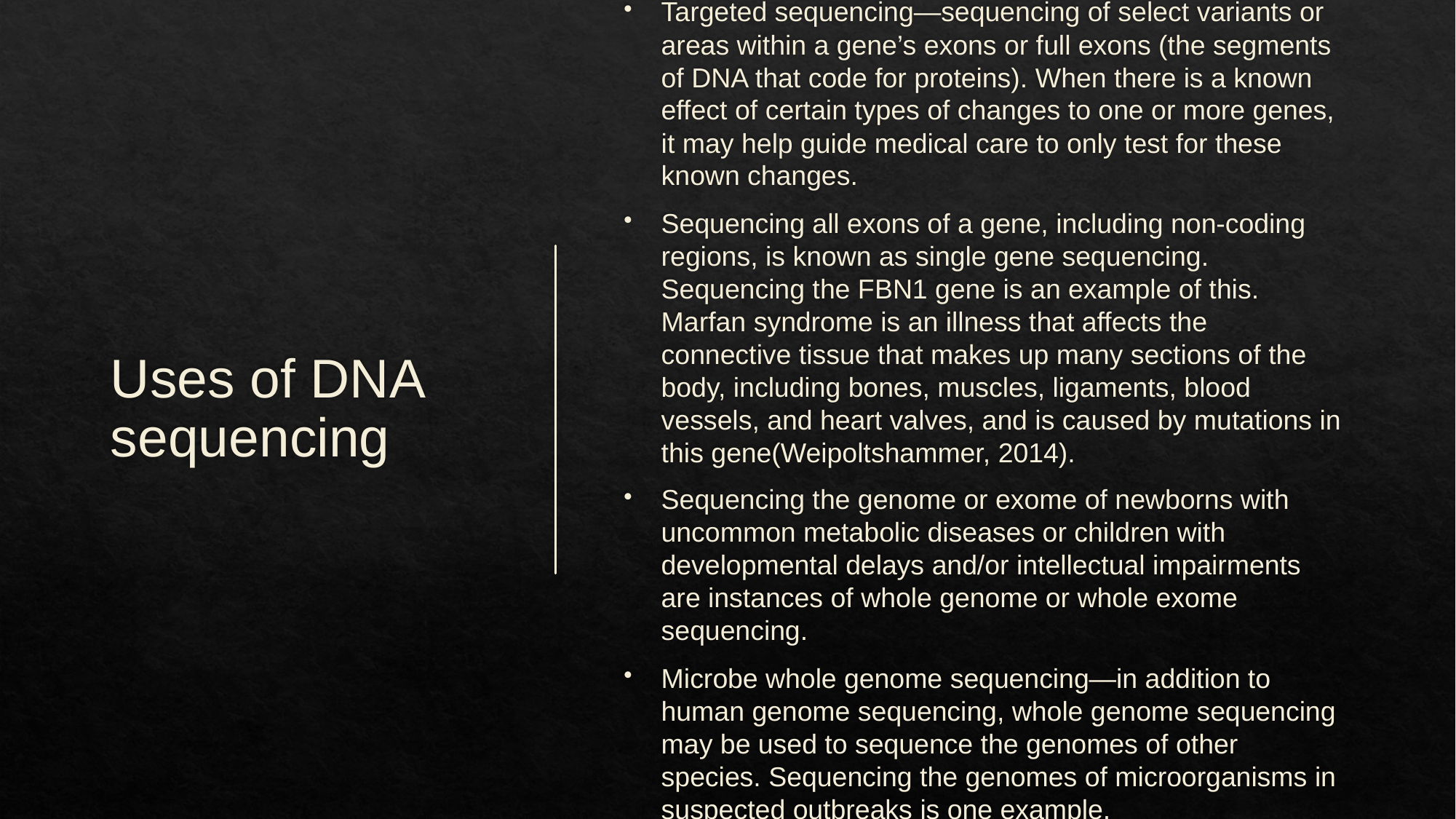

# Uses of DNA sequencing
Targeted sequencing—sequencing of select variants or areas within a gene’s exons or full exons (the segments of DNA that code for proteins). When there is a known effect of certain types of changes to one or more genes, it may help guide medical care to only test for these known changes.
Sequencing all exons of a gene, including non-coding regions, is known as single gene sequencing. Sequencing the FBN1 gene is an example of this. Marfan syndrome is an illness that affects the connective tissue that makes up many sections of the body, including bones, muscles, ligaments, blood vessels, and heart valves, and is caused by mutations in this gene(Weipoltshammer, 2014).
Sequencing the genome or exome of newborns with uncommon metabolic diseases or children with developmental delays and/or intellectual impairments are instances of whole genome or whole exome sequencing.
Microbe whole genome sequencing—in addition to human genome sequencing, whole genome sequencing may be used to sequence the genomes of other species. Sequencing the genomes of microorganisms in suspected outbreaks is one example.